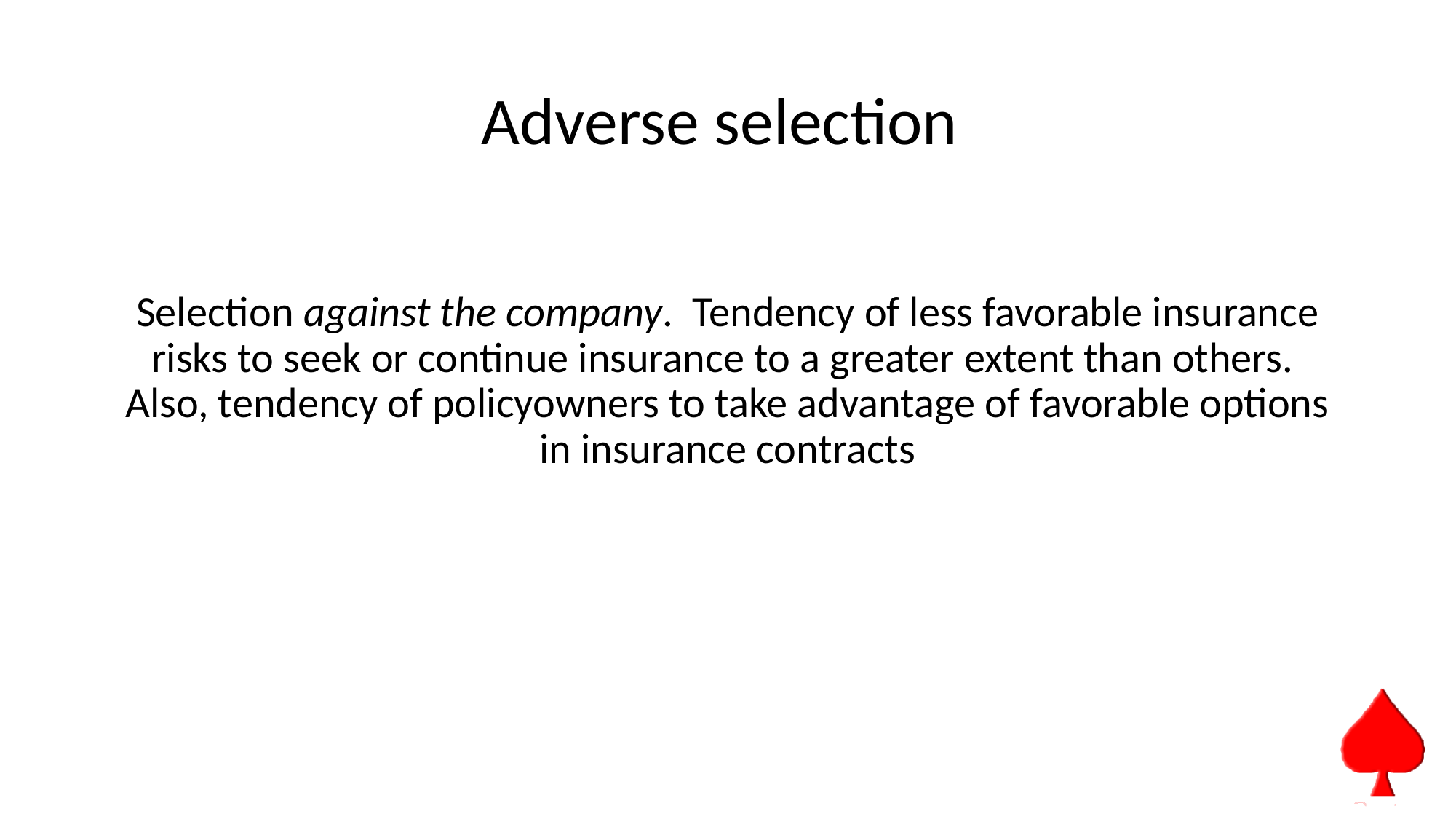

# Adverse selection

Selection against the company.  Tendency of less favorable insurance risks to seek or continue insurance to a greater extent than others.  Also, tendency of policyowners to take advantage of favorable options in insurance contracts